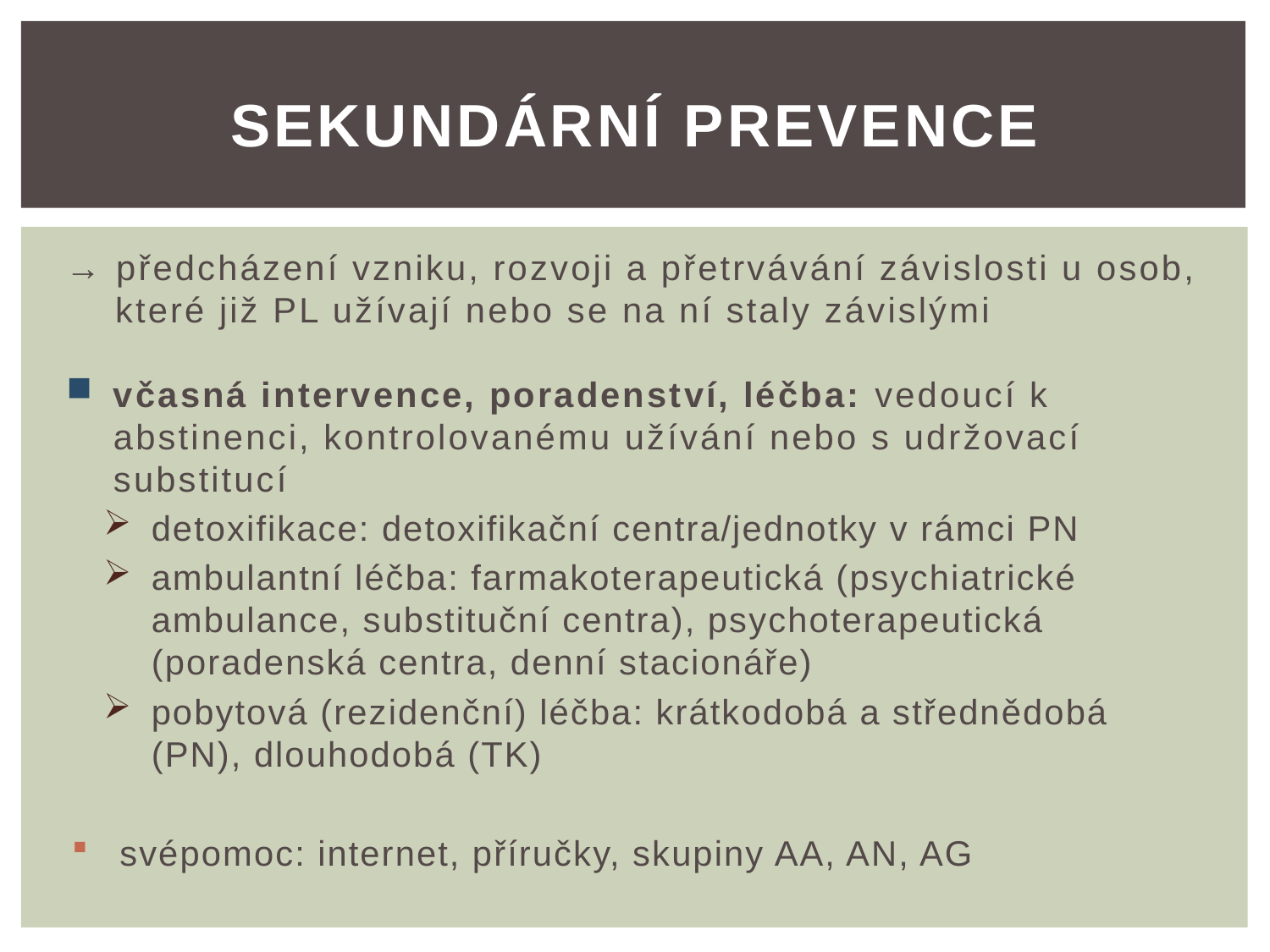

# SEKUNDÁRNÍ prevence
→ předcházení vzniku, rozvoji a přetrvávání závislosti u osob, které již PL užívají nebo se na ní staly závislými

včasná intervence, poradenství, léčba: vedoucí k abstinenci, kontrolovanému užívání nebo s udržovací substitucí
detoxifikace: detoxifikační centra/jednotky v rámci PN
ambulantní léčba: farmakoterapeutická (psychiatrické ambulance, substituční centra), psychoterapeutická (poradenská centra, denní stacionáře)
pobytová (rezidenční) léčba: krátkodobá a střednědobá (PN), dlouhodobá (TK)

svépomoc: internet, příručky, skupiny AA, AN, AG